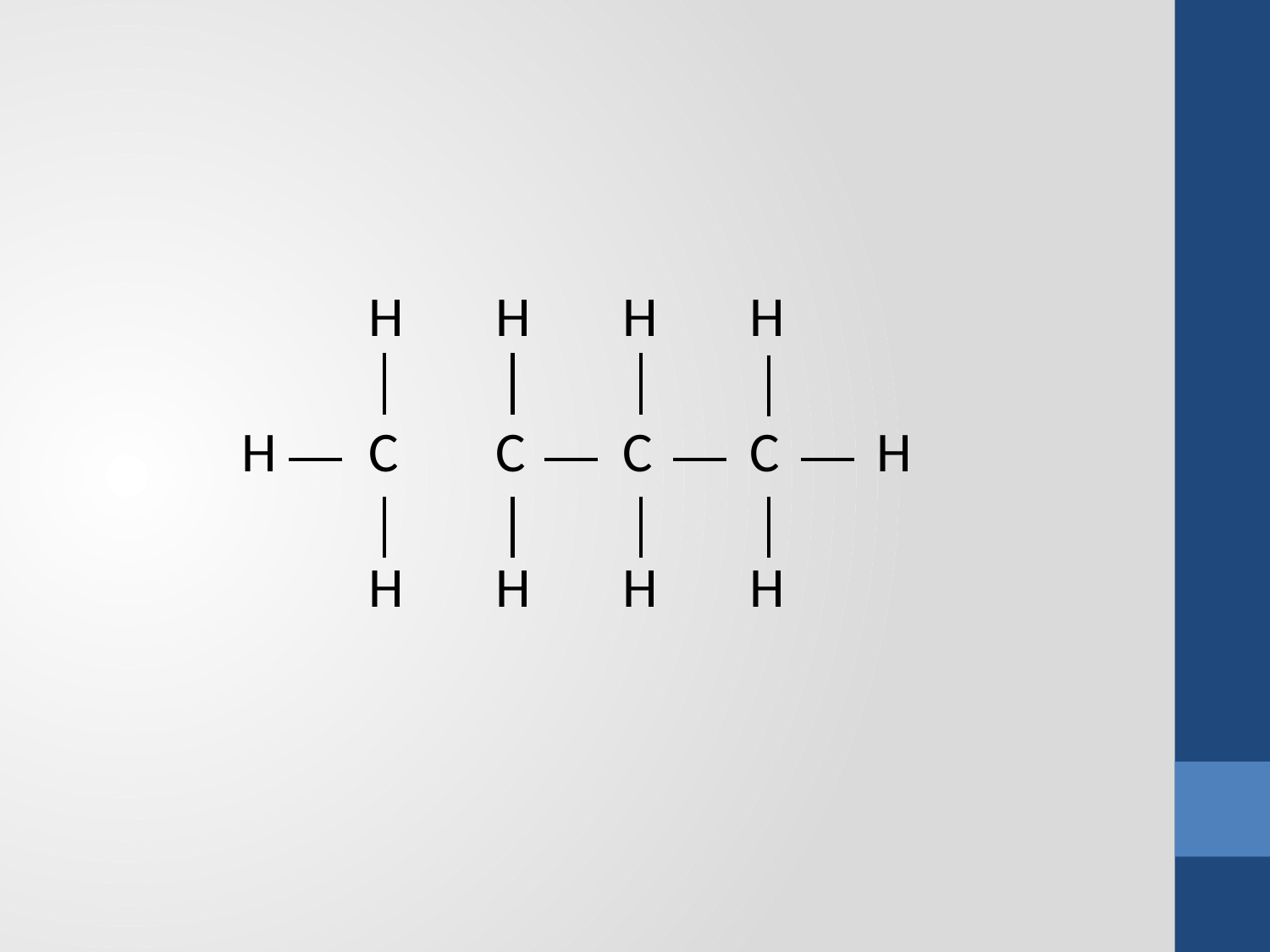

H	H	H	H

H	C	C	C	C	H

H	H	H	H